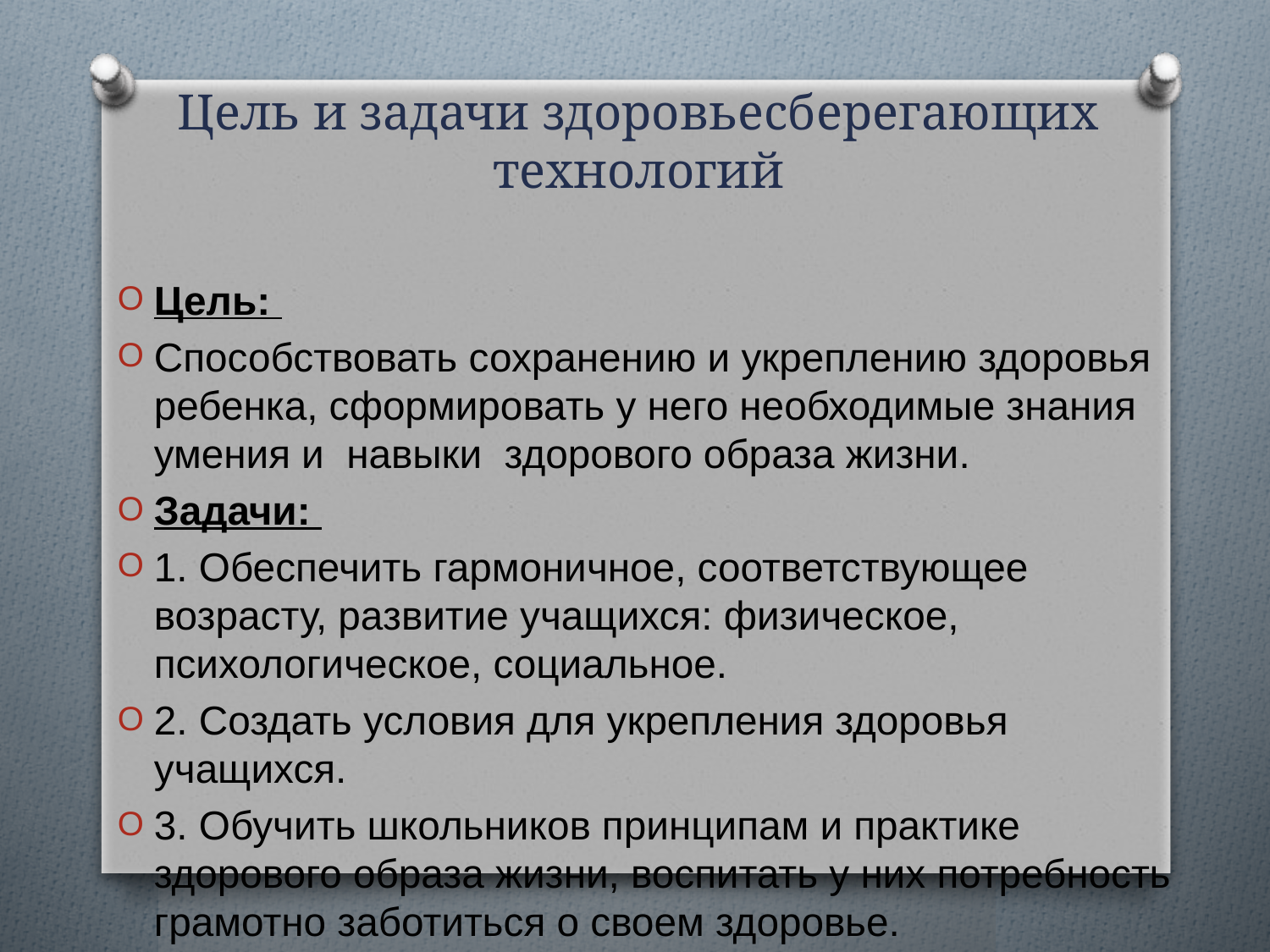

# Цель и задачи здоровьесберегающих технологий
Цель:
Способствовать сохранению и укреплению здоровья ребенка, сформировать у него необходимые знания умения и  навыки  здорового образа жизни.
Задачи:
1. Обеспечить гармоничное, соответствующее возрасту, развитие учащихся: физическое, психологическое, социальное.
2. Создать условия для укрепления здоровья учащихся.
3. Обучить школьников принципам и практике здорового образа жизни, воспитать у них потребность грамотно заботиться о своем здоровье.